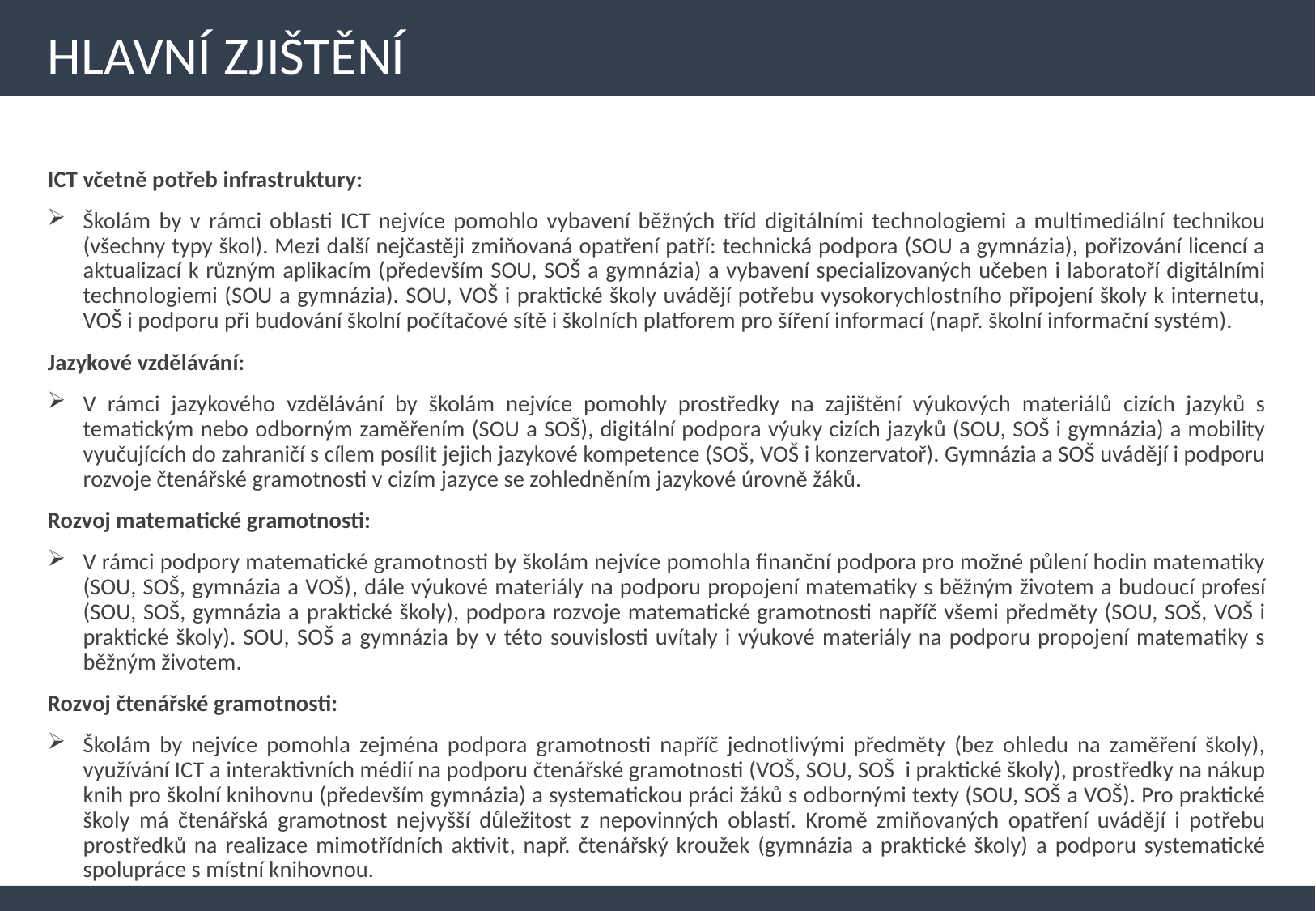

# Hlavní zjištění

ICT včetně potřeb infrastruktury:
Školám by v rámci oblasti ICT nejvíce pomohlo vybavení běžných tříd digitálními technologiemi a multimediální technikou (všechny typy škol). Mezi další nejčastěji zmiňovaná opatření patří: technická podpora (SOU a gymnázia), pořizování licencí a aktualizací k různým aplikacím (především SOU, SOŠ a gymnázia) a vybavení specializovaných učeben i laboratoří digitálními technologiemi (SOU a gymnázia). SOU, VOŠ i praktické školy uvádějí potřebu vysokorychlostního připojení školy k internetu, VOŠ i podporu při budování školní počítačové sítě i školních platforem pro šíření informací (např. školní informační systém).
Jazykové vzdělávání:
V rámci jazykového vzdělávání by školám nejvíce pomohly prostředky na zajištění výukových materiálů cizích jazyků s tematickým nebo odborným zaměřením (SOU a SOŠ), digitální podpora výuky cizích jazyků (SOU, SOŠ i gymnázia) a mobility vyučujících do zahraničí s cílem posílit jejich jazykové kompetence (SOŠ, VOŠ i konzervatoř). Gymnázia a SOŠ uvádějí i podporu rozvoje čtenářské gramotnosti v cizím jazyce se zohledněním jazykové úrovně žáků.
Rozvoj matematické gramotnosti:
V rámci podpory matematické gramotnosti by školám nejvíce pomohla finanční podpora pro možné půlení hodin matematiky (SOU, SOŠ, gymnázia a VOŠ), dále výukové materiály na podporu propojení matematiky s běžným životem a budoucí profesí (SOU, SOŠ, gymnázia a praktické školy), podpora rozvoje matematické gramotnosti napříč všemi předměty (SOU, SOŠ, VOŠ i praktické školy). SOU, SOŠ a gymnázia by v této souvislosti uvítaly i výukové materiály na podporu propojení matematiky s běžným životem.
Rozvoj čtenářské gramotnosti:
Školám by nejvíce pomohla zejména podpora gramotnosti napříč jednotlivými předměty (bez ohledu na zaměření školy), využívání ICT a interaktivních médií na podporu čtenářské gramotnosti (VOŠ, SOU, SOŠ  i praktické školy), prostředky na nákup knih pro školní knihovnu (především gymnázia) a systematickou práci žáků s odbornými texty (SOU, SOŠ a VOŠ). Pro praktické školy má čtenářská gramotnost nejvyšší důležitost z nepovinných oblastí. Kromě zmiňovaných opatření uvádějí i potřebu prostředků na realizace mimotřídních aktivit, např. čtenářský kroužek (gymnázia a praktické školy) a podporu systematické spolupráce s místní knihovnou.